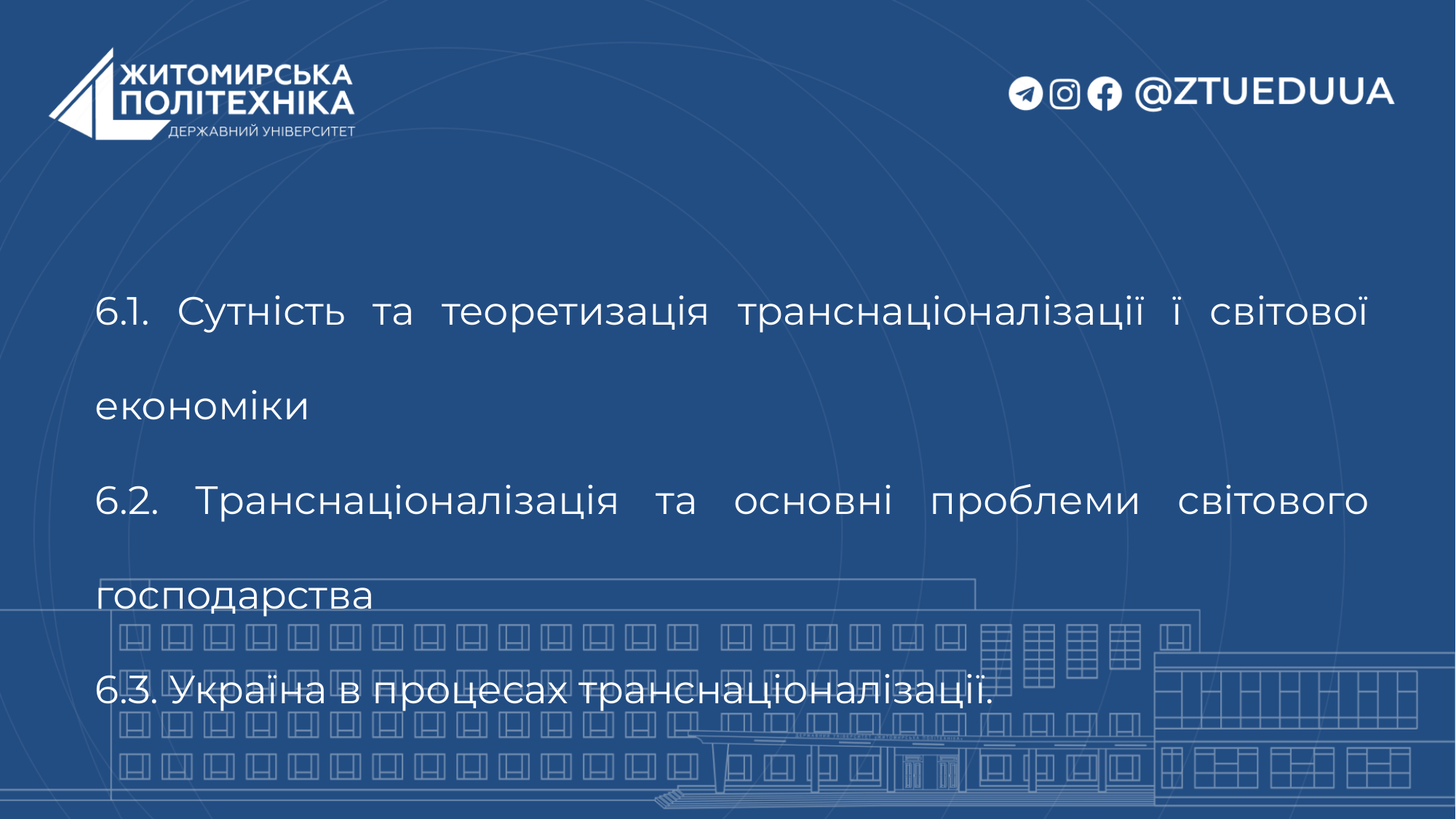

6.1. Сутність та теоретизація транснаціоналізації ї світової економіки
6.2. Транснаціоналізація та основні проблеми світового господарства
6.3. Україна в процесах транснаціоналізації.